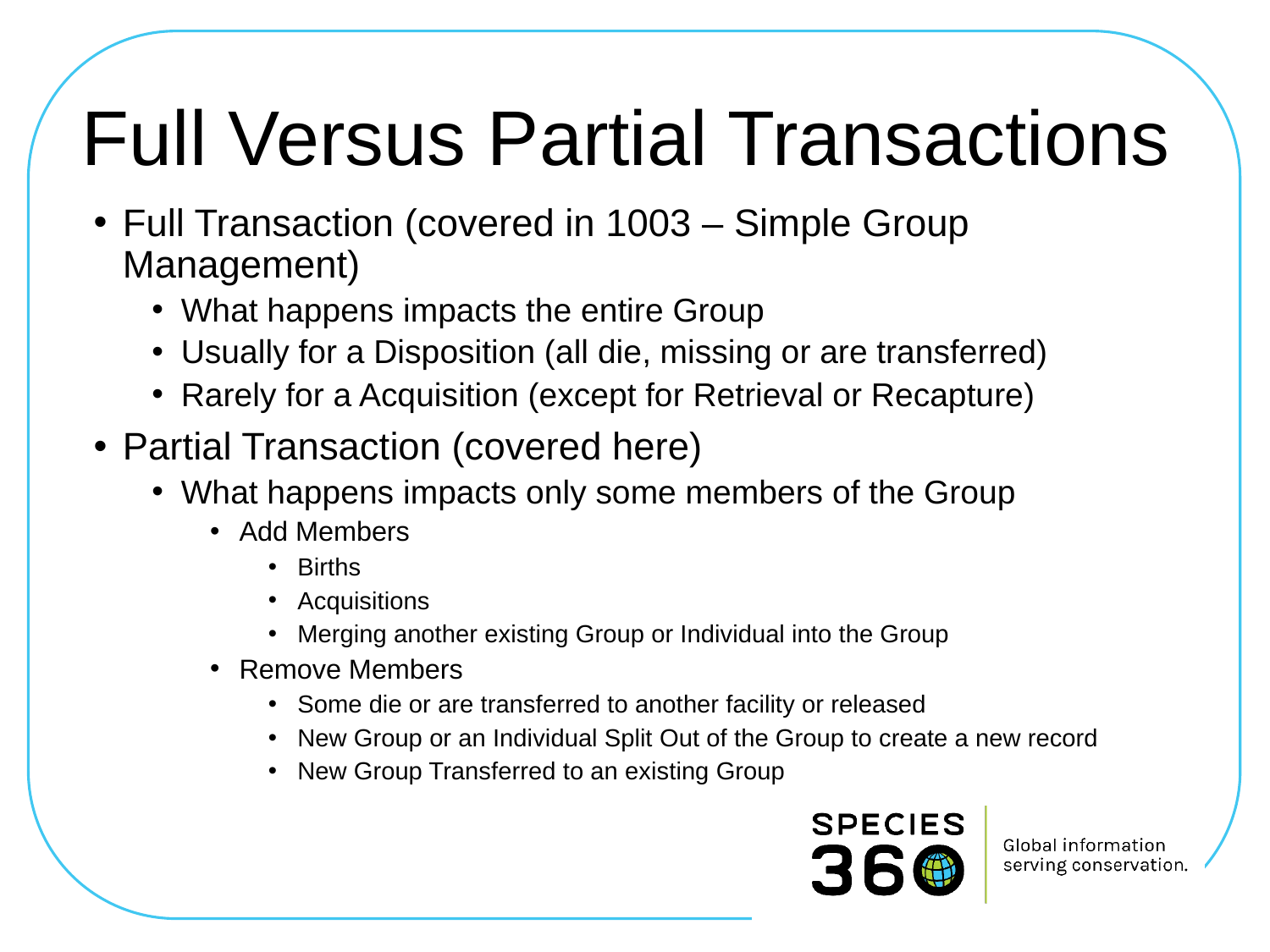

# Full Versus Partial Transactions
Full Transaction (covered in 1003 – Simple Group Management)
What happens impacts the entire Group
Usually for a Disposition (all die, missing or are transferred)
Rarely for a Acquisition (except for Retrieval or Recapture)
Partial Transaction (covered here)
What happens impacts only some members of the Group
Add Members
Births
Acquisitions
Merging another existing Group or Individual into the Group
Remove Members
Some die or are transferred to another facility or released
New Group or an Individual Split Out of the Group to create a new record
New Group Transferred to an existing Group